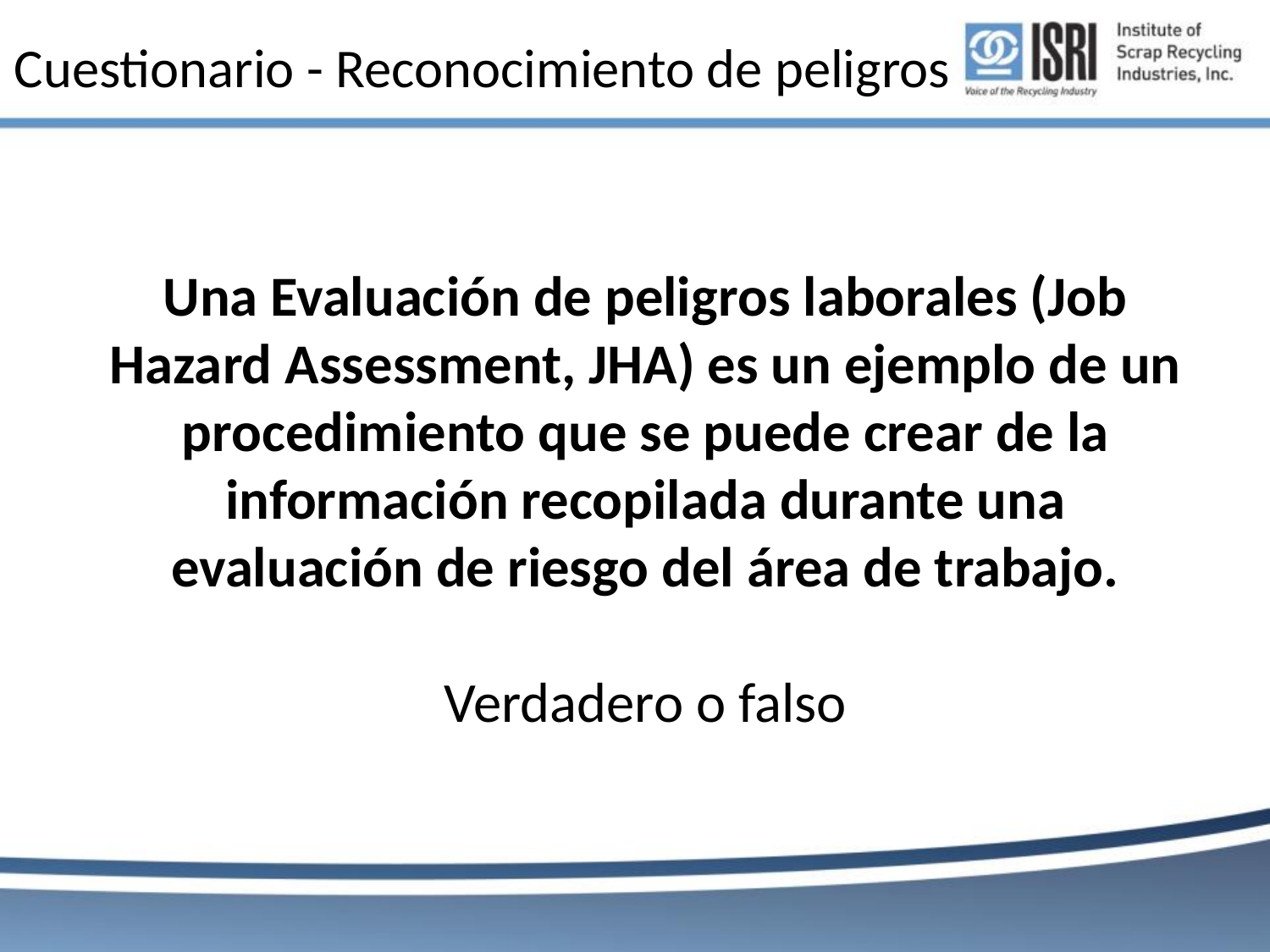

# Cuestionario - Reconocimiento de peligros
Una Evaluación de peligros laborales (Job Hazard Assessment, JHA) es un ejemplo de un procedimiento que se puede crear de la información recopilada durante una evaluación de riesgo del área de trabajo.

Verdadero o falso